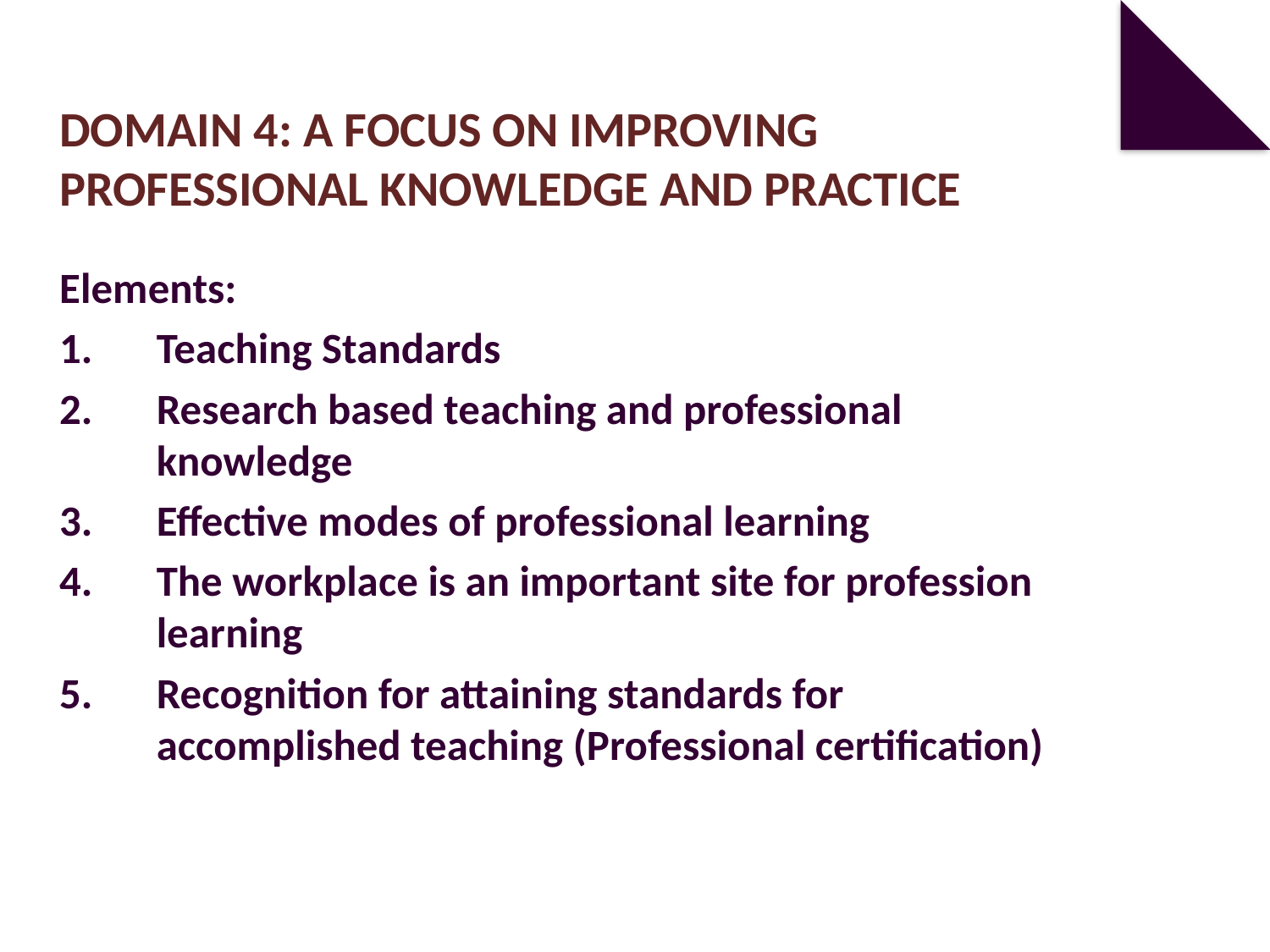

# DOMAIN 4: A FOCUS ON IMPROVING PROFESSIONAL KNOWLEDGE AND PRACTICE
Elements:
Teaching Standards
Research based teaching and professional knowledge
Effective modes of professional learning
The workplace is an important site for profession learning
Recognition for attaining standards for accomplished teaching (Professional certification)